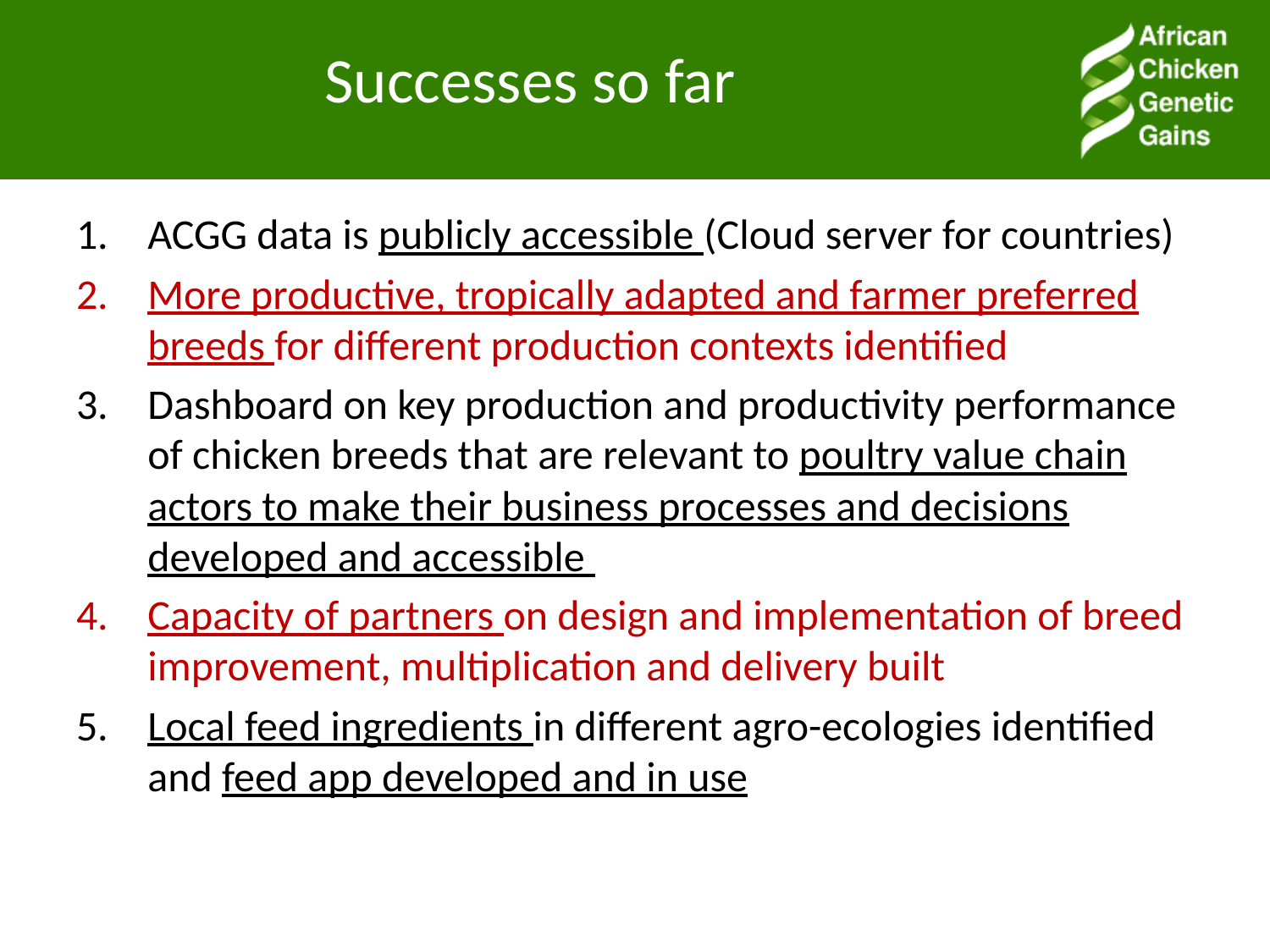

# Successes so far
ACGG data is publicly accessible (Cloud server for countries)
More productive, tropically adapted and farmer preferred breeds for different production contexts identified
Dashboard on key production and productivity performance  of chicken breeds that are relevant to poultry value chain actors to make their business processes and decisions developed and accessible
Capacity of partners on design and implementation of breed improvement, multiplication and delivery built
Local feed ingredients in different agro-ecologies identified and feed app developed and in use